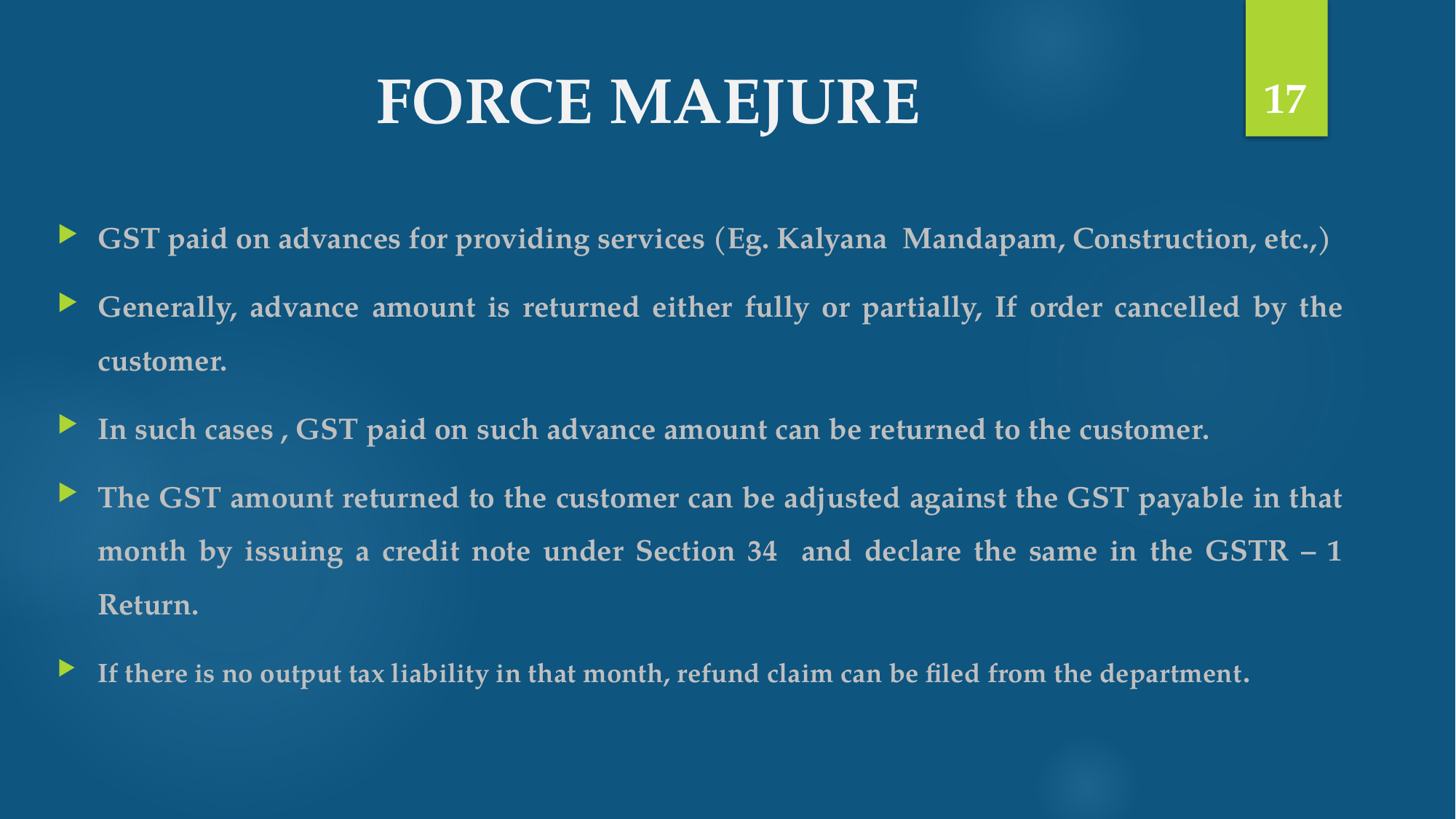

17
# FORCE MAEJURE
GST paid on advances for providing services (Eg. Kalyana  Mandapam, Construction, etc.,)
Generally, advance amount is returned either fully or partially, If order cancelled by the customer.
In such cases , GST paid on such advance amount can be returned to the customer.
The GST amount returned to the customer can be adjusted against the GST payable in that month by issuing a credit note under Section 34  and declare the same in the GSTR – 1 Return.
If there is no output tax liability in that month, refund claim can be filed from the department.